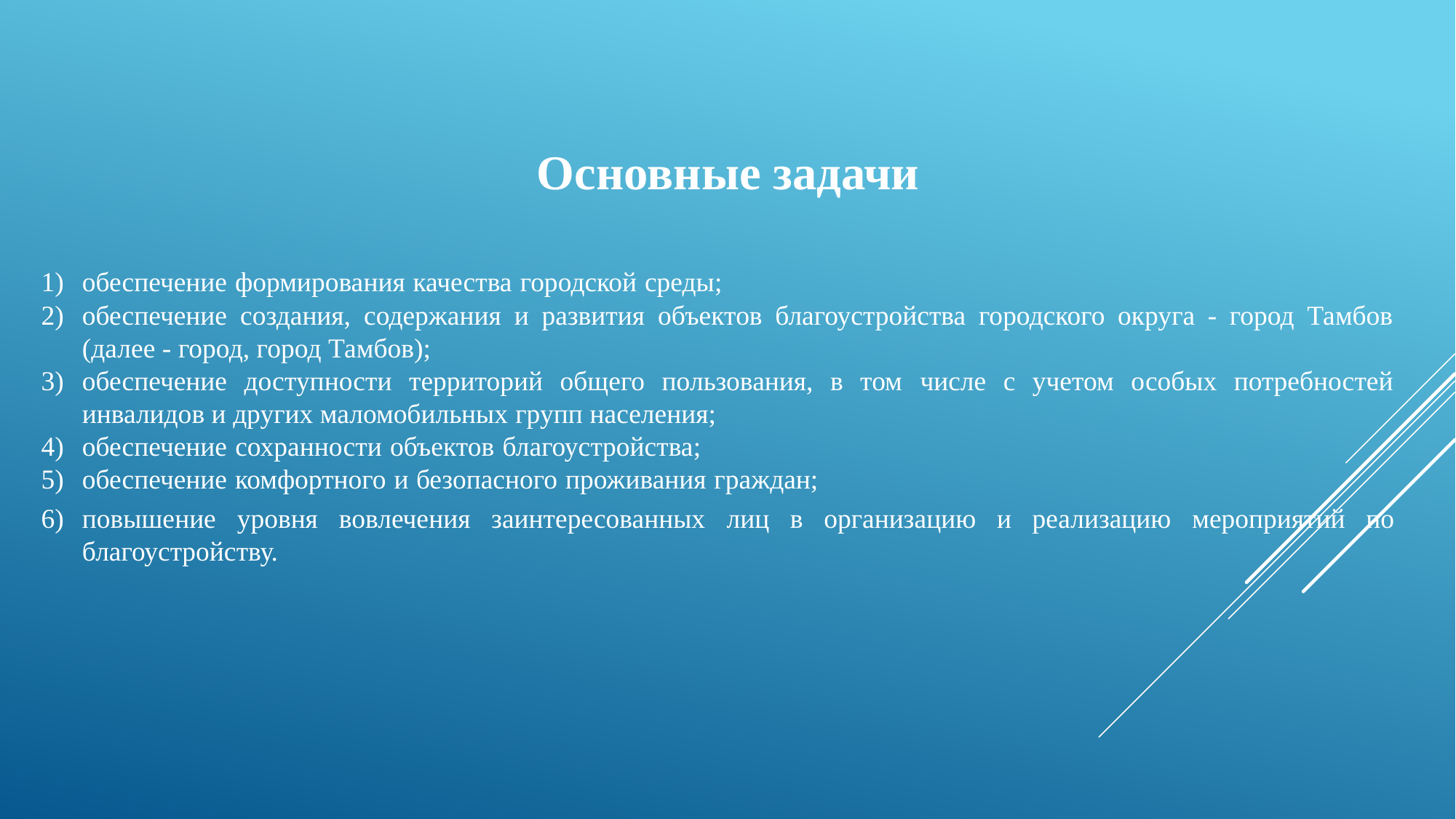

Основные задачи

обеспечение формирования качества городской среды;
обеспечение создания, содержания и развития объектов благоустройства городского округа - город Тамбов (далее - город, город Тамбов);
обеспечение доступности территорий общего пользования, в том числе с учетом особых потребностей инвалидов и других маломобильных групп населения;
обеспечение сохранности объектов благоустройства;
обеспечение комфортного и безопасного проживания граждан;
повышение уровня вовлечения заинтересованных лиц в организацию и реализацию мероприятий по благоустройству.